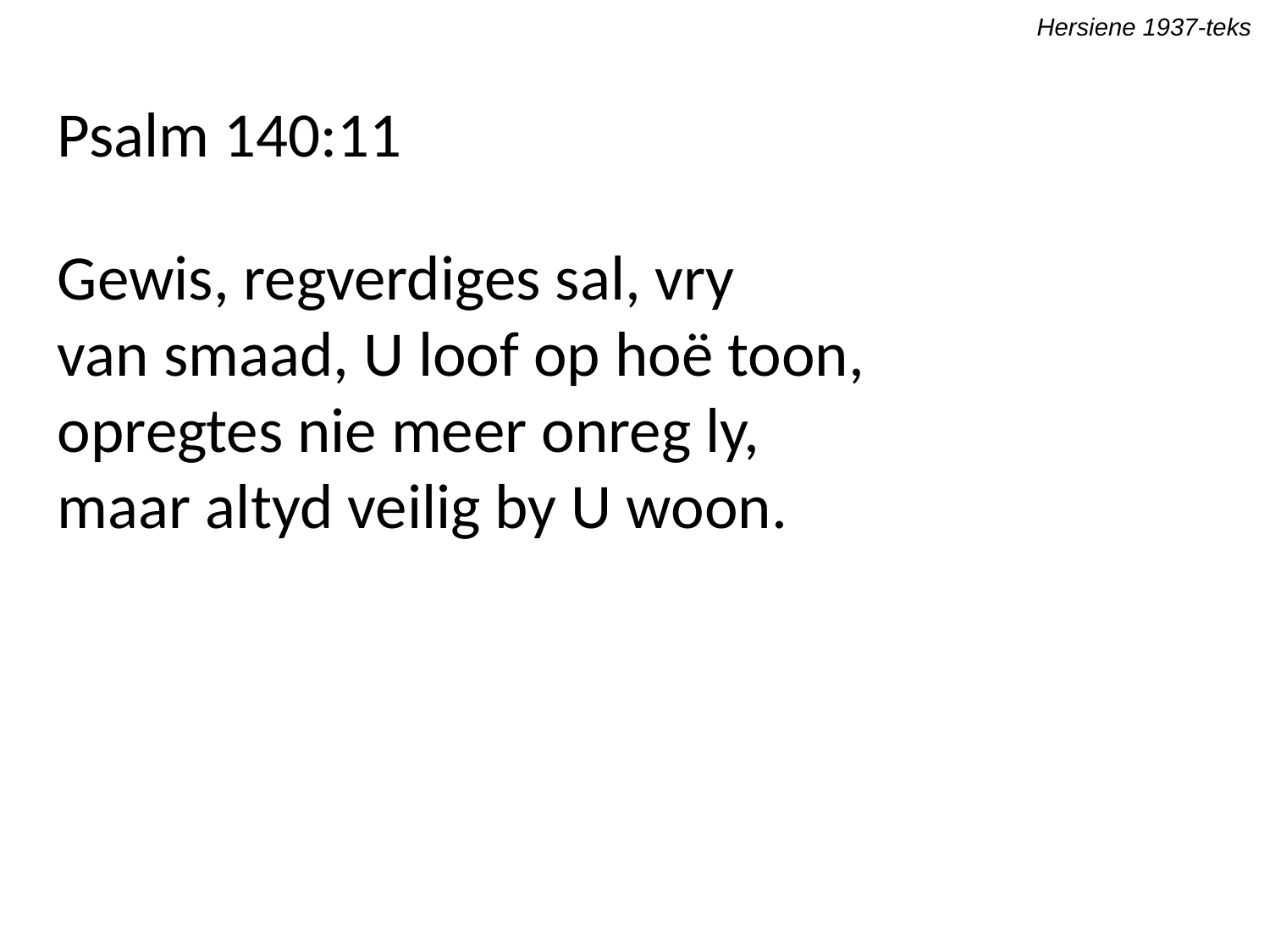

Hersiene 1937-teks
Psalm 140:11

Gewis, regverdiges sal, vry
van smaad, U loof op hoë toon,
opregtes nie meer onreg ly,
maar altyd veilig by U woon.